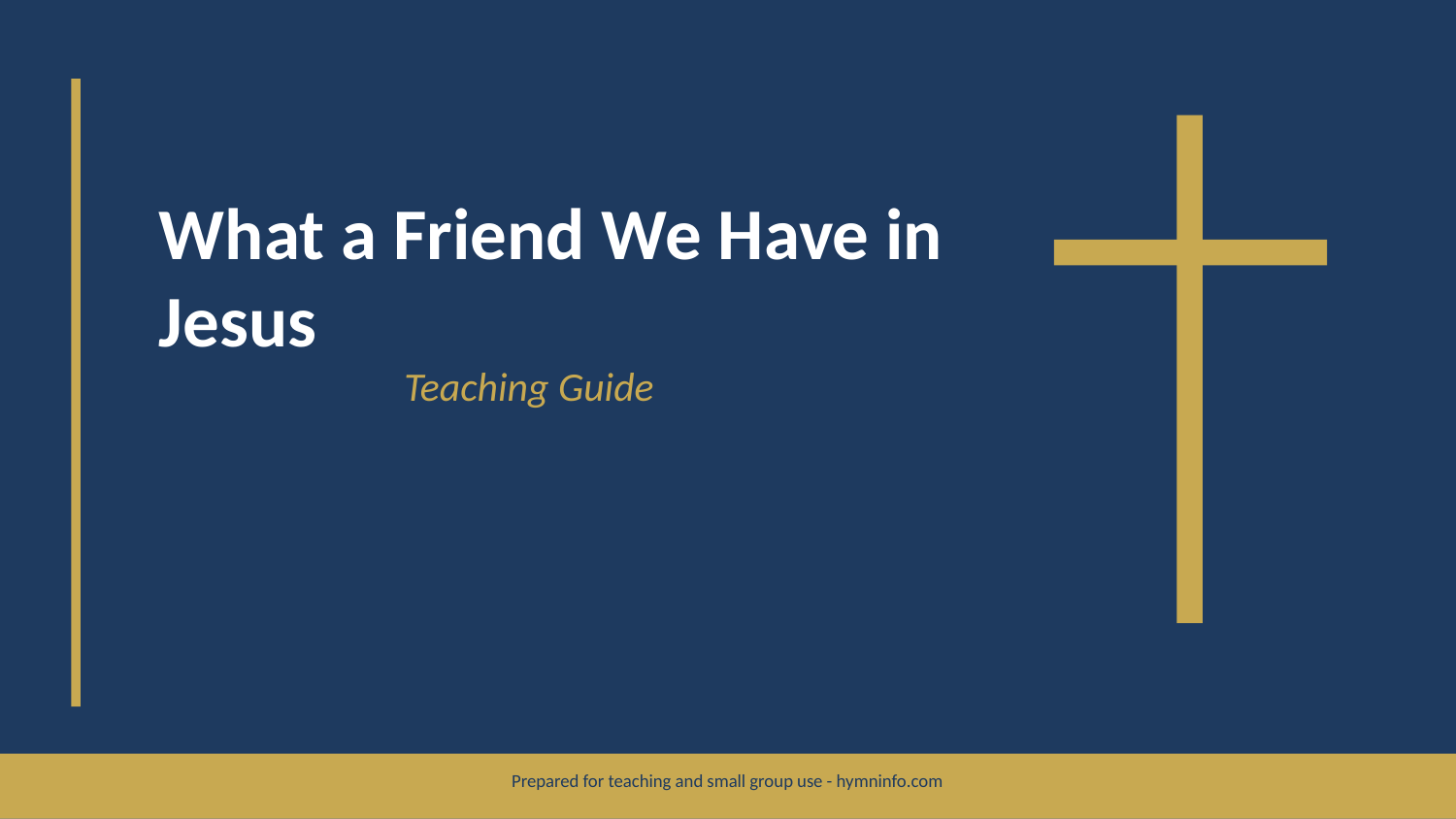

What a Friend We Have in Jesus

Teaching Guide

Prepared for teaching and small group use - hymninfo.com